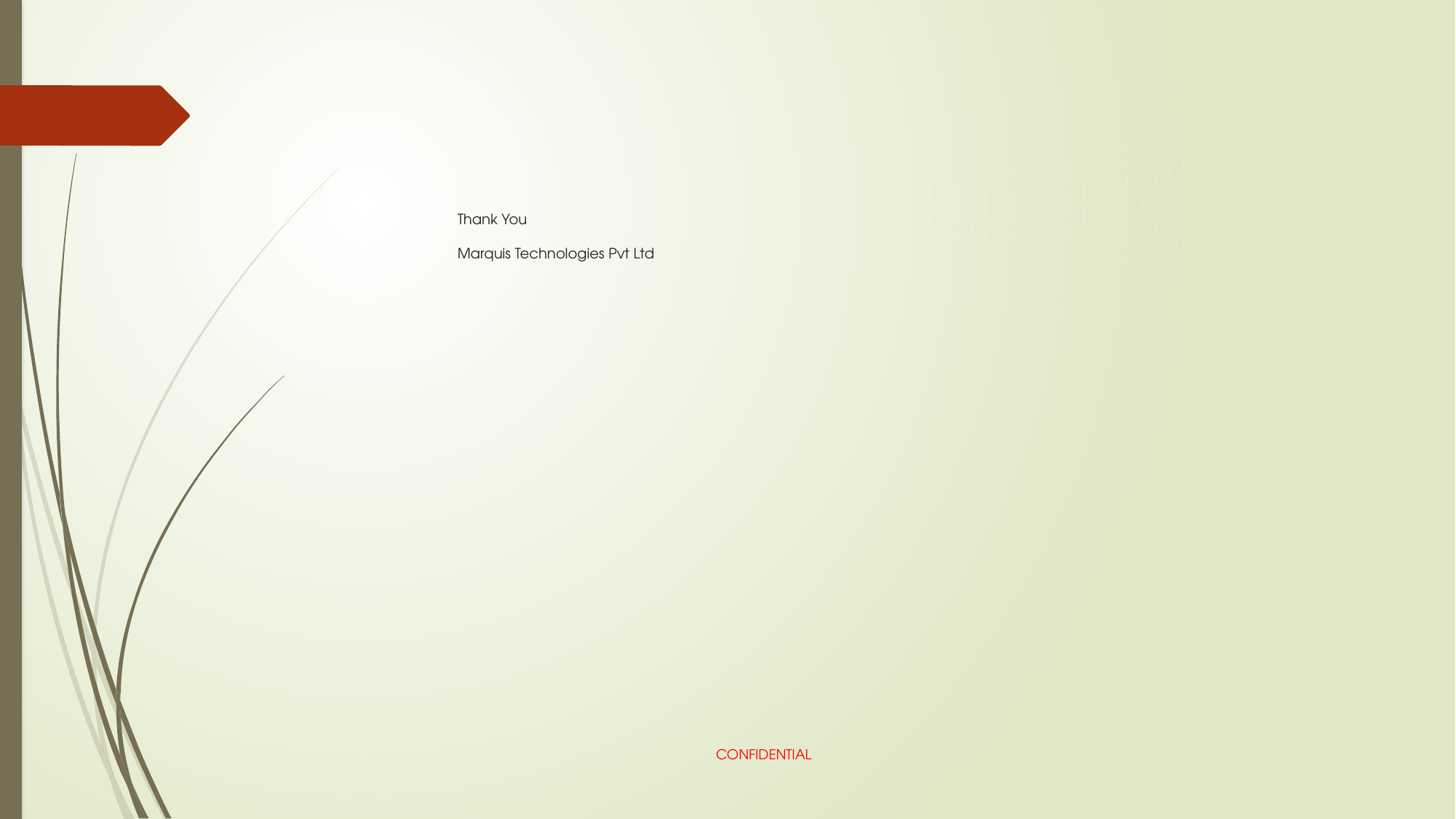

# Thank You Marquis Technologies Pvt Ltd
CONFIDENTIAL